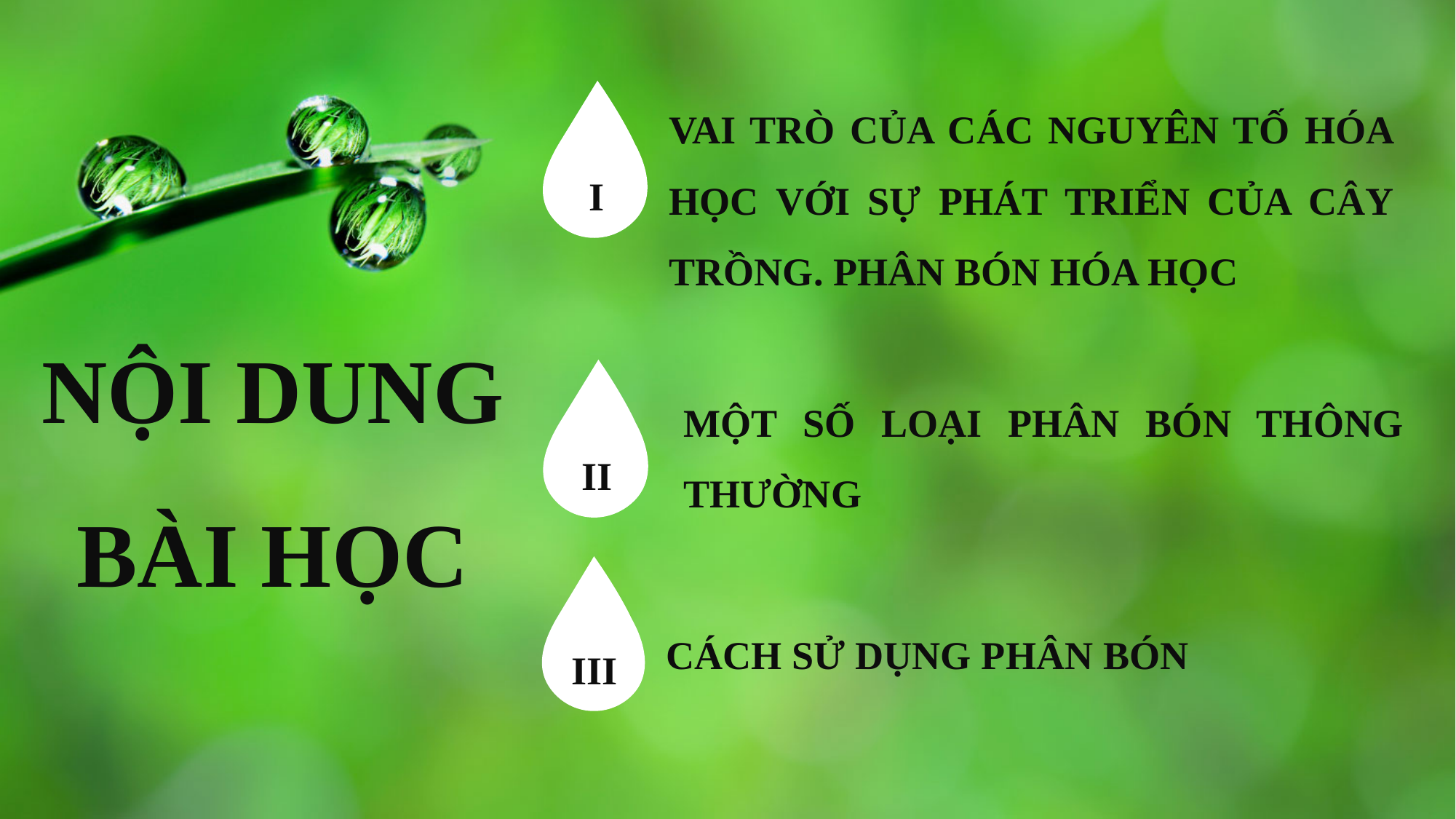

VAI TRÒ CỦA CÁC NGUYÊN TỐ HÓA HỌC VỚI SỰ PHÁT TRIỂN CỦA CÂY TRỒNG. PHÂN BÓN HÓA HỌC

I
NỘI DUNG BÀI HỌC
MỘT SỐ LOẠI PHÂN BÓN THÔNG THƯỜNG

II

III
CÁCH SỬ DỤNG PHÂN BÓN